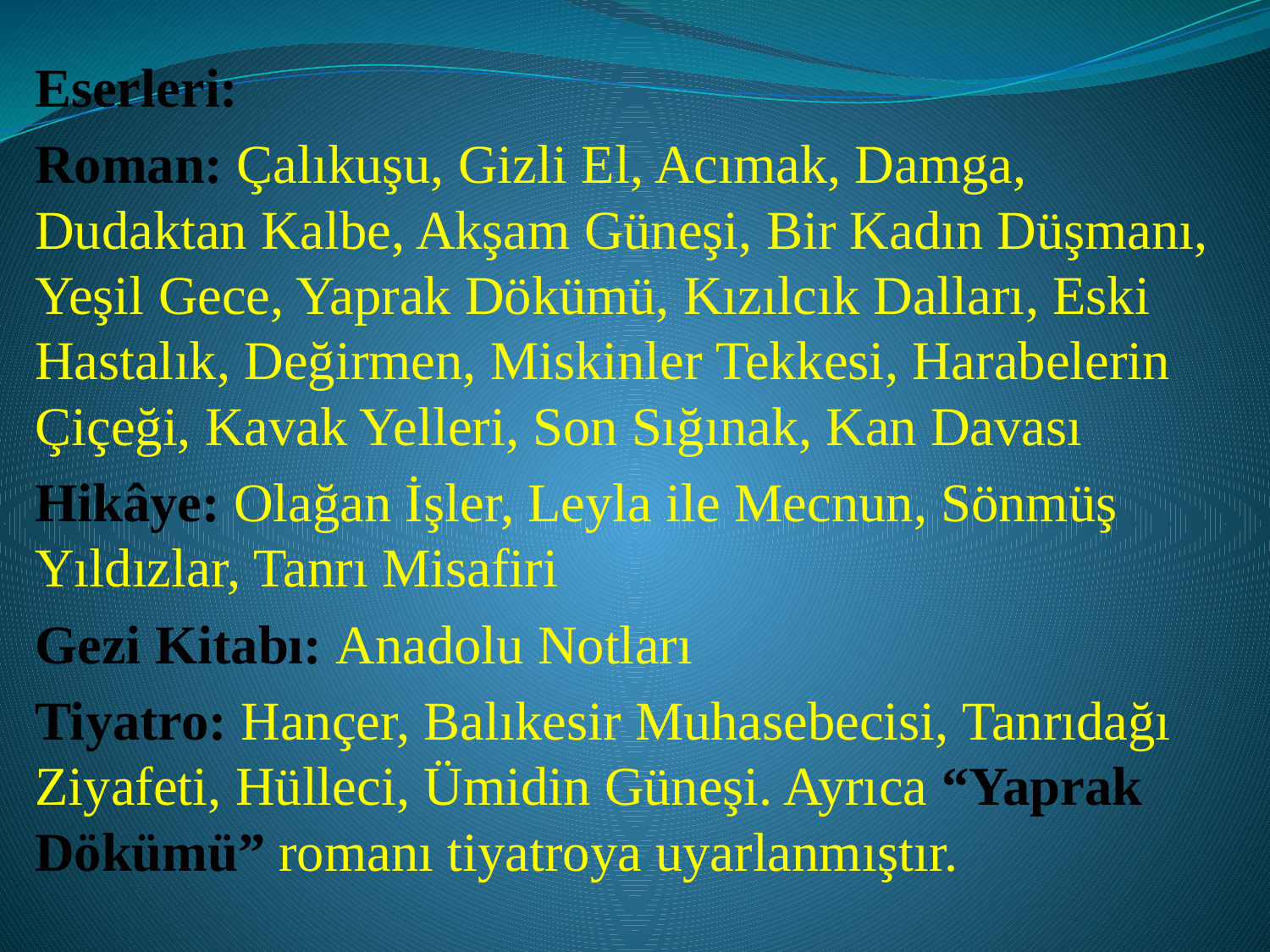

Eserleri:
Roman: Çalıkuşu, Gizli El, Acımak, Damga, Dudaktan Kalbe, Akşam Güneşi, Bir Kadın Düşmanı, Yeşil Gece, Yaprak Dökümü, Kızılcık Dalları, Eski Hastalık, Değirmen, Miskinler Tekkesi, Harabelerin Çiçeği, Kavak Yelleri, Son Sığınak, Kan Davası
Hikâye: Olağan İşler, Leyla ile Mecnun, Sönmüş Yıldızlar, Tanrı Misafiri
Gezi Kitabı: Anadolu Notları
Tiyatro: Hançer, Balıkesir Muhasebecisi, Tanrıdağı Ziyafeti, Hülleci, Ümidin Güneşi. Ayrıca “Yaprak Dökümü” romanı tiyatroya uyarlanmıştır.